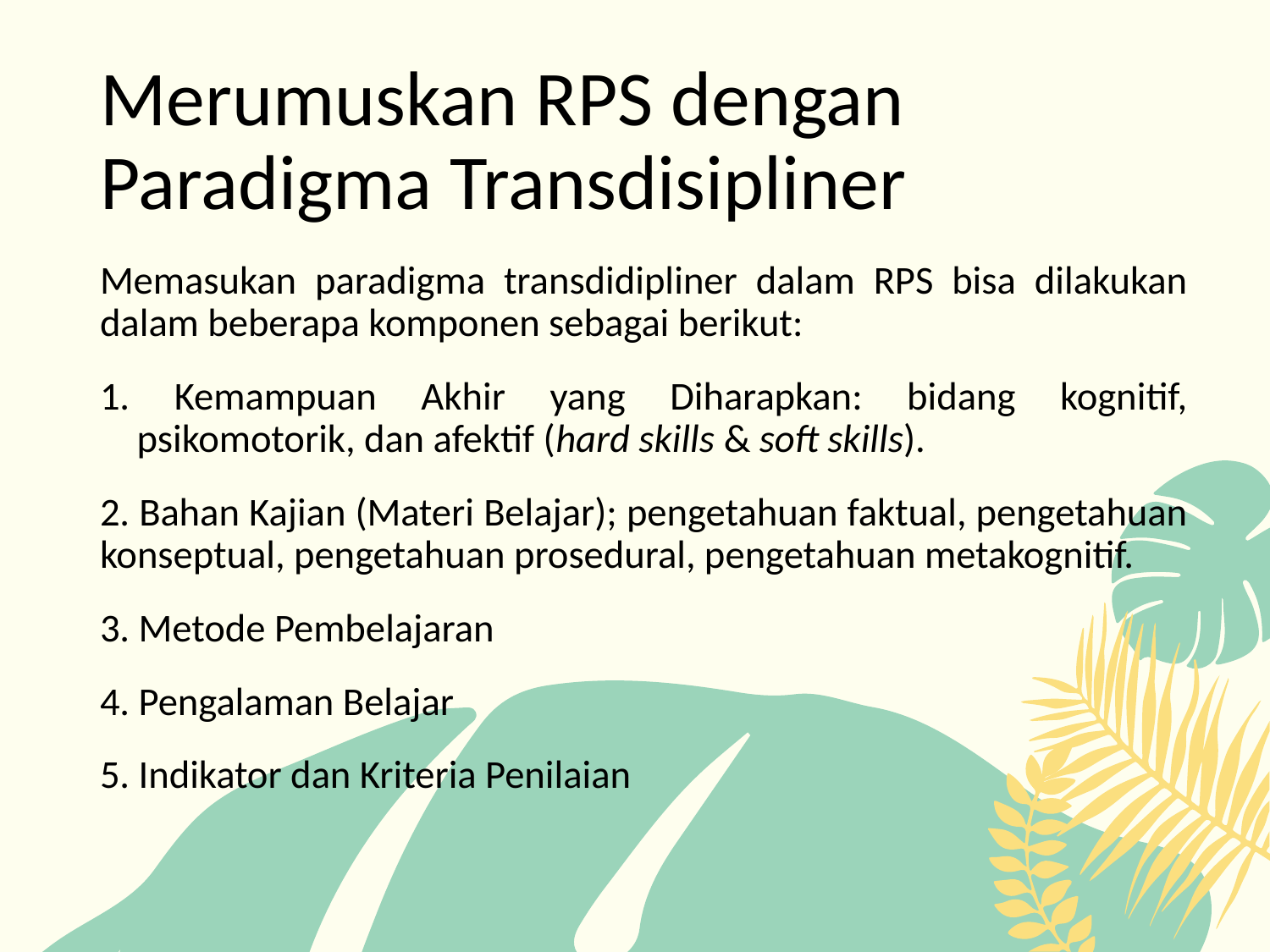

# Merumuskan RPS dengan Paradigma Transdisipliner
Memasukan paradigma transdidipliner dalam RPS bisa dilakukan dalam beberapa komponen sebagai berikut:
1. Kemampuan Akhir yang Diharapkan: bidang kognitif, psikomotorik, dan afektif (hard skills & soft skills).
2. Bahan Kajian (Materi Belajar); pengetahuan faktual, pengetahuan konseptual, pengetahuan prosedural, pengetahuan metakognitif.
3. Metode Pembelajaran
4. Pengalaman Belajar
5. Indikator dan Kriteria Penilaian